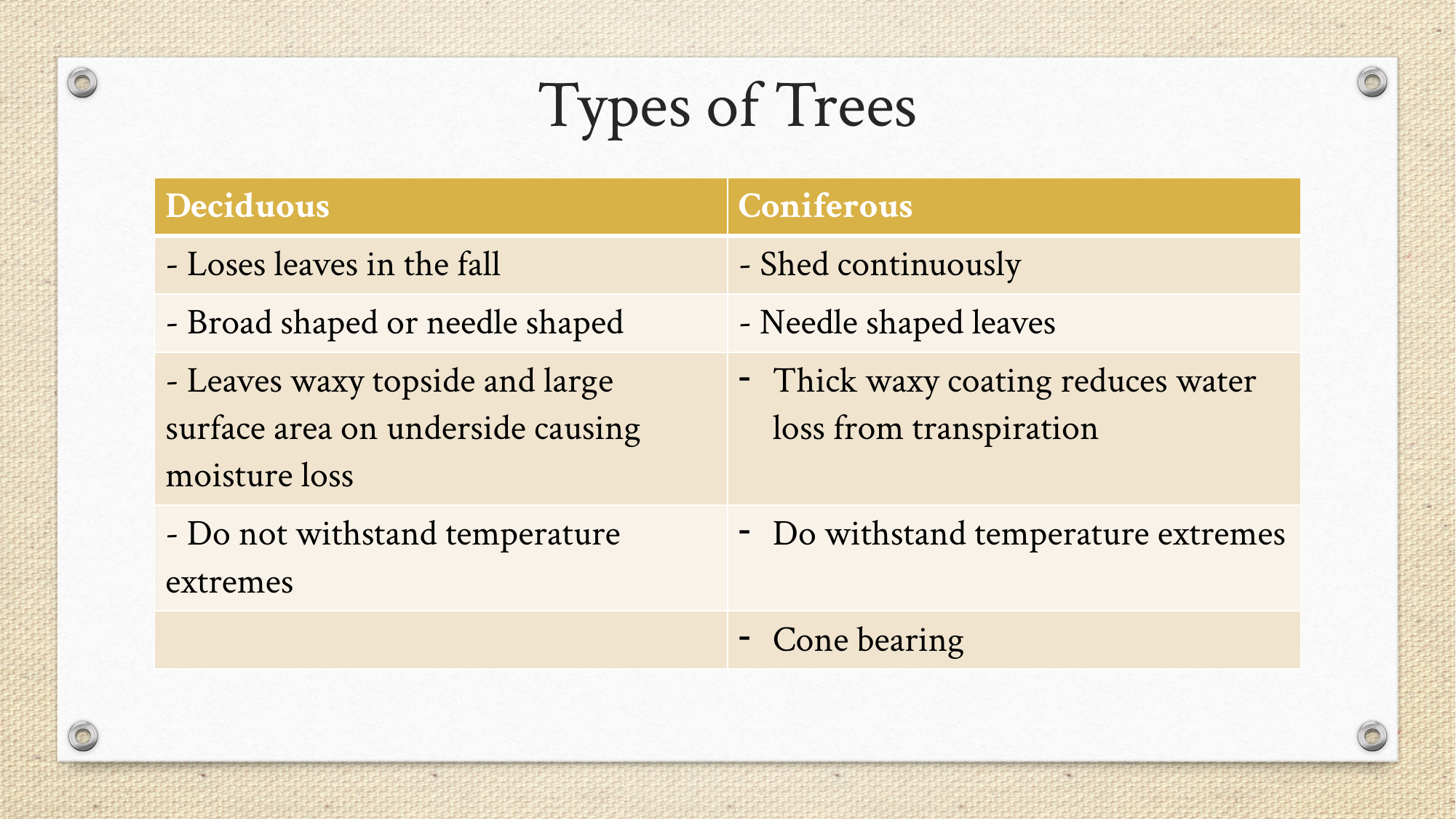

# Types of Trees
| Deciduous | Coniferous |
| --- | --- |
| - Loses leaves in the fall | - Shed continuously |
| - Broad shaped or needle shaped | - Needle shaped leaves |
| - Leaves waxy topside and large surface area on underside causing moisture loss | Thick waxy coating reduces water loss from transpiration |
| - Do not withstand temperature extremes | Do withstand temperature extremes |
|  | Cone bearing |